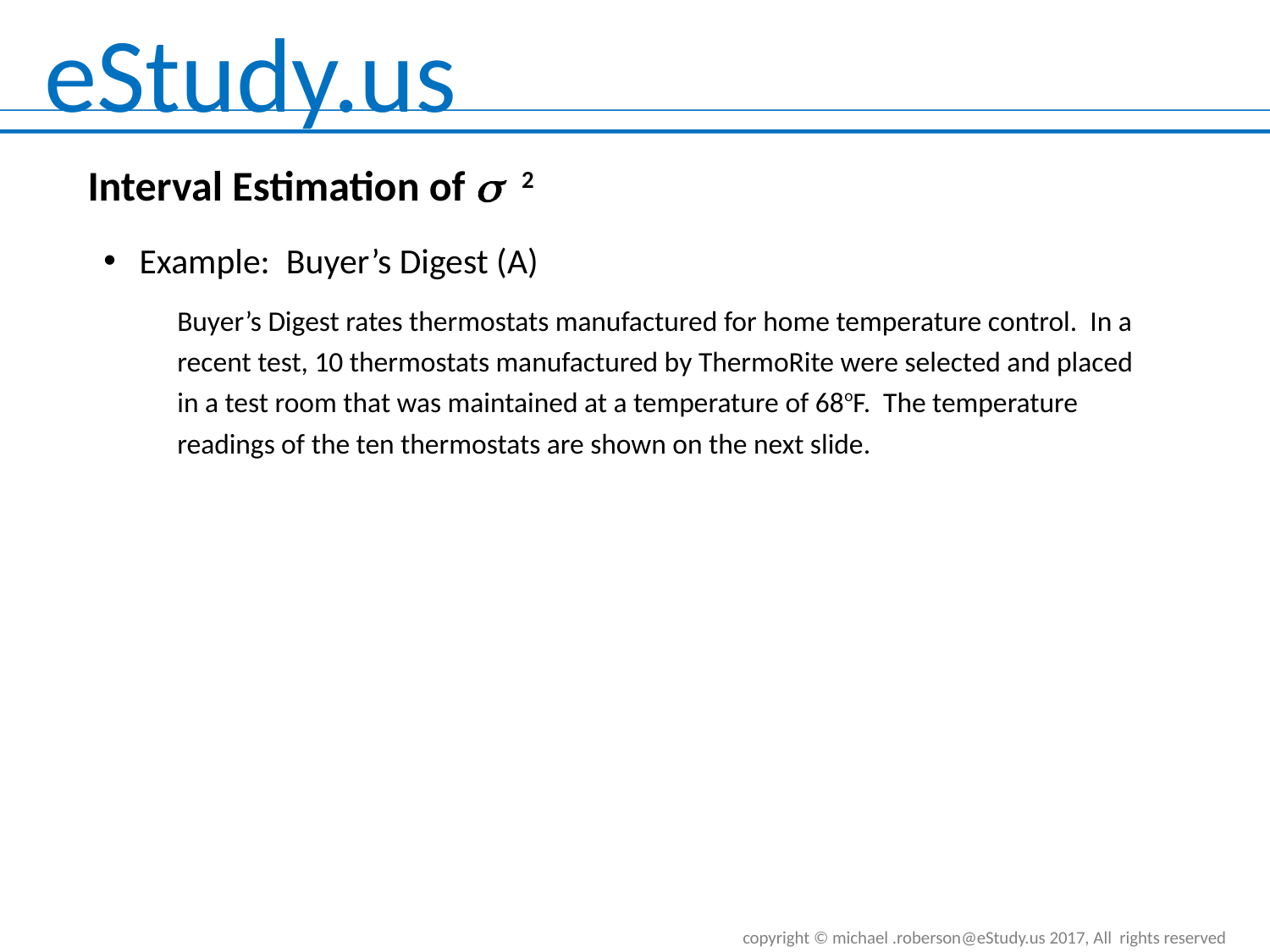

# Interval Estimation of σ 2
Example:  Buyer’s Digest (A)
	Buyer’s Digest rates thermostats manufactured for home temperature control.  In a recent test, 10 thermostats manufactured by ThermoRite were selected and placed in a test room that was maintained at a temperature of 68oF.  The temperature readings of the ten thermostats are shown on the next slide.